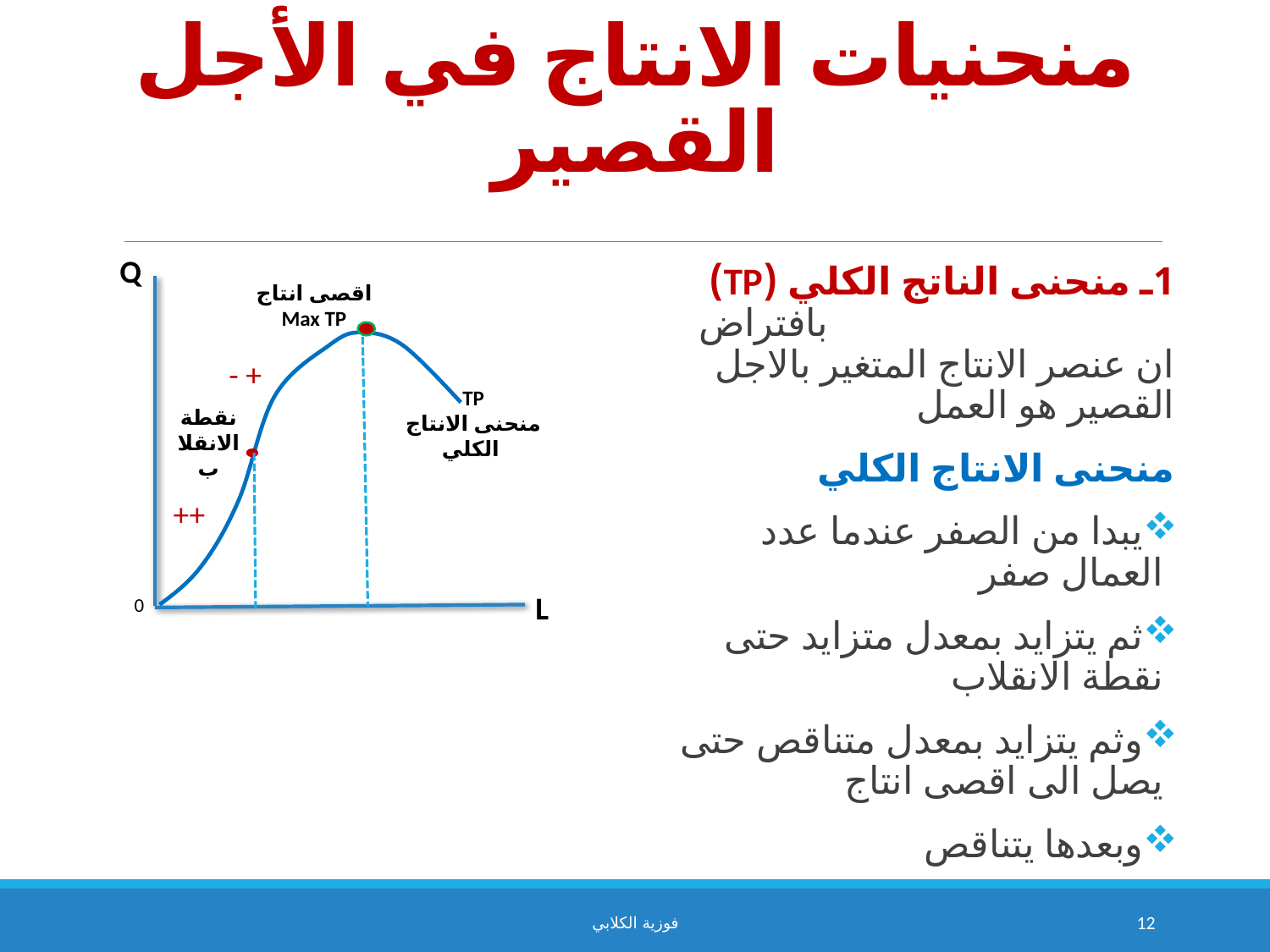

# منحنيات الانتاج في الأجل القصير
1ـ منحنى الناتج الكلي (TP)                                                بافتراض ان عنصر الانتاج المتغير بالاجل القصير هو العمل
منحنى الانتاج الكلي
يبدا من الصفر عندما عدد العمال صفر
ثم يتزايد بمعدل متزايد حتى نقطة الانقلاب
وثم يتزايد بمعدل متناقص حتى يصل الى اقصى انتاج
وبعدها يتناقص

Q
اقصى انتاج
Max TP

- +
TP
منحنى الانتاج الكلي
نقطة الانقلاب

++
0
L
فوزية الكلابي
12